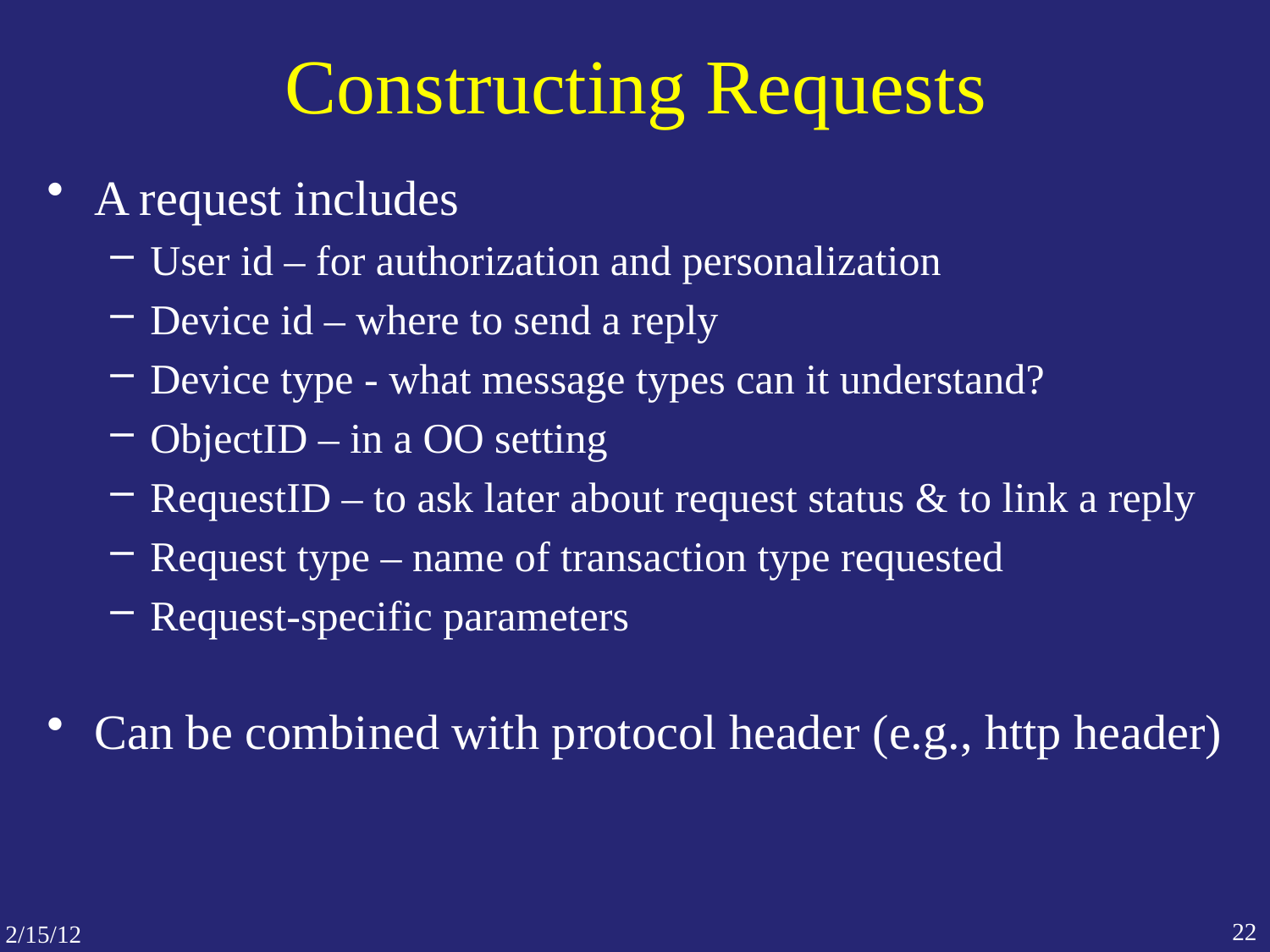

# Constructing Requests
A request includes
User id – for authorization and personalization
Device id – where to send a reply
Device type - what message types can it understand?
ObjectID – in a OO setting
RequestID – to ask later about request status & to link a reply
Request type – name of transaction type requested
Request-specific parameters
Can be combined with protocol header (e.g., http header)
22
2/15/12